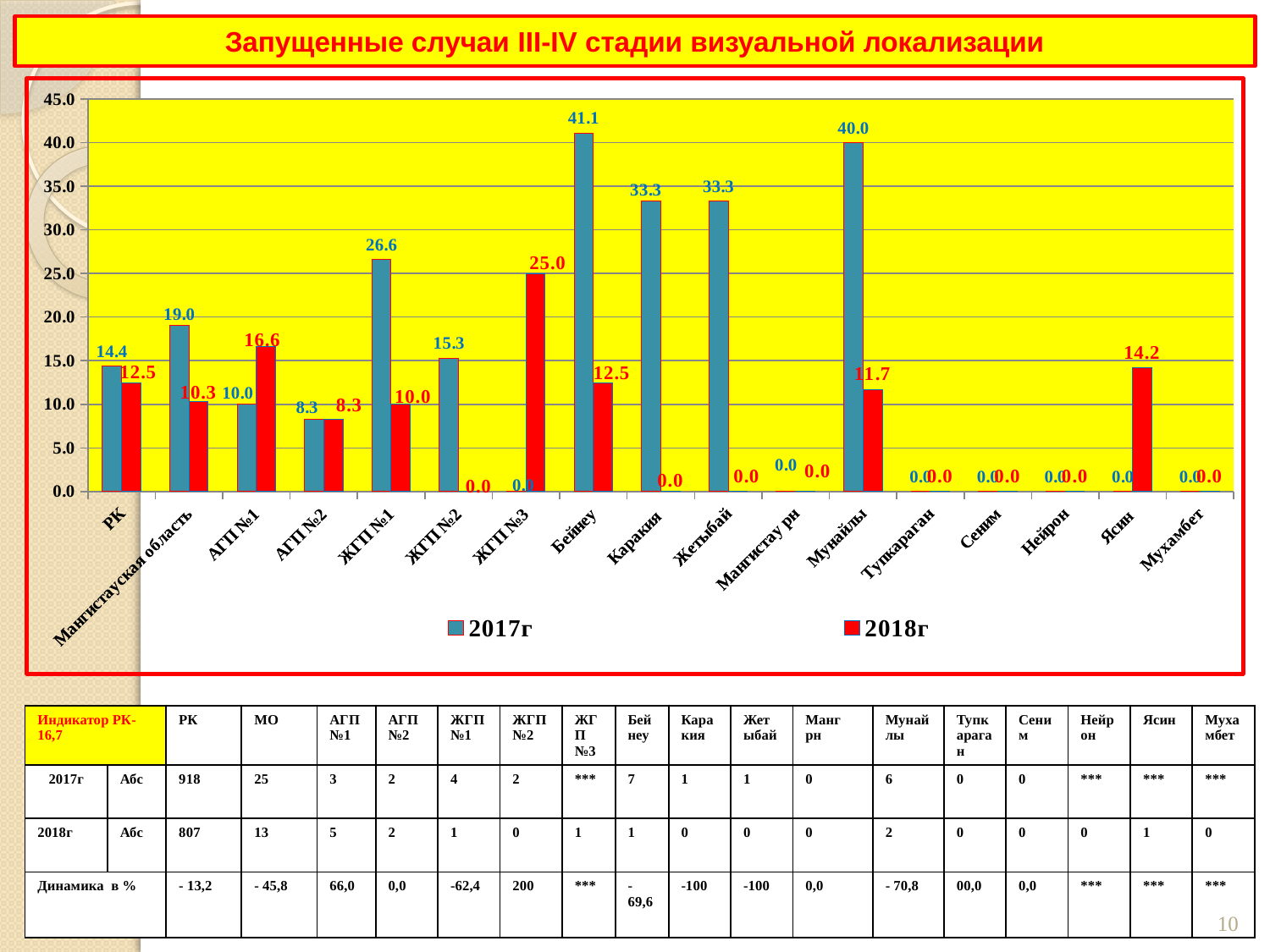

# Запущенные случаи III-IV стадии визуальной локализации

### Chart

| Category | 2017г | 2018г |
|---|---|---|
| РК | 14.4 | 12.5 |
| Мангистауская область | 19.0 | 10.3 |
| АГП №1 | 10.0 | 16.6 |
| АГП №2 | 8.3 | 8.3 |
| ЖГП №1 | 26.6 | 10.0 |
| ЖГП №2 | 15.3 | 0.0 |
| ЖГП №3 | 0.0 | 25.0 |
| Бейнеу | 41.1 | 12.5 |
| Каракия  | 33.30000000000001 | 0.0 |
| Жетыбай | 33.30000000000001 | 0.0 |
| Мангистау рн | 0.0 | 0.0 |
| Мунайлы | 40.0 | 11.7 |
| Тупкараган | 0.0 | 0.0 |
| Сеним | 0.0 | 0.0 |
| Нейрон | 0.0 | 0.0 |
| Ясин  | 0.0 | 14.2 |
| Мухамбет | 0.0 | 0.0 |
| Индикатор РК- 16,7 |  | РК | МО | АГП №1 | АГП №2 | ЖГП №1 | ЖГП №2 | ЖГП №3 | Бейнеу | Каракия | Жетыбай | Манг рн | Мунайлы | Тупкараган | Сеним | Нейрон | Ясин | Мухамбет |
| --- | --- | --- | --- | --- | --- | --- | --- | --- | --- | --- | --- | --- | --- | --- | --- | --- | --- | --- |
| 2017г | Абс | 918 | 25 | 3 | 2 | 4 | 2 | \*\*\* | 7 | 1 | 1 | 0 | 6 | 0 | 0 | \*\*\* | \*\*\* | \*\*\* |
| 2018г | Абс | 807 | 13 | 5 | 2 | 1 | 0 | 1 | 1 | 0 | 0 | 0 | 2 | 0 | 0 | 0 | 1 | 0 |
| Динамика в % |  | - 13,2 | - 45,8 | 66,0 | 0,0 | -62,4 | 200 | \*\*\* | - 69,6 | -100 | -100 | 0,0 | - 70,8 | 00,0 | 0,0 | \*\*\* | \*\*\* | \*\*\* |
10